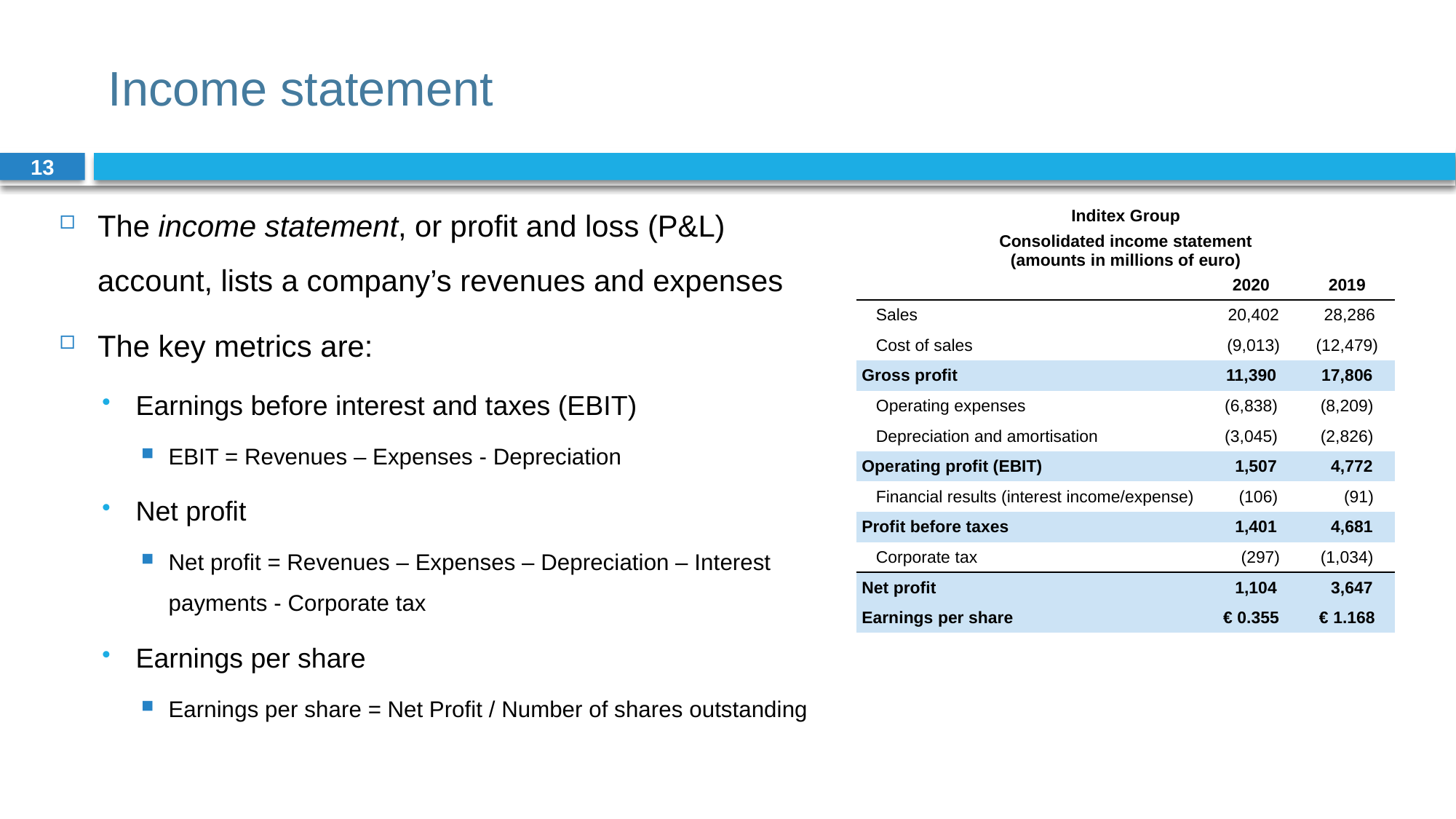

# Income statement
13
The income statement, or profit and loss (P&L) account, lists a company’s revenues and expenses
The key metrics are:
Earnings before interest and taxes (EBIT)
EBIT = Revenues – Expenses - Depreciation
Net profit
Net profit = Revenues – Expenses – Depreciation – Interest payments - Corporate tax
Earnings per share
Earnings per share = Net Profit / Number of shares outstanding
| Inditex Group |  |  |
| --- | --- | --- |
| Consolidated income statement (amounts in millions of euro) |  |  |
|  | 2020 | 2019 |
| Sales | 20,402 | 28,286 |
| Cost of sales | (9,013) | (12,479) |
| Gross profit | 11,390 | 17,806 |
| Operating expenses | (6,838) | (8,209) |
| Depreciation and amortisation | (3,045) | (2,826) |
| Operating profit (EBIT) | 1,507 | 4,772 |
| Financial results (interest income/expense) | (106) | (91) |
| Profit before taxes | 1,401 | 4,681 |
| Corporate tax | (297) | (1,034) |
| Net profit | 1,104 | 3,647 |
| Earnings per share | € 0.355 | € 1.168 |